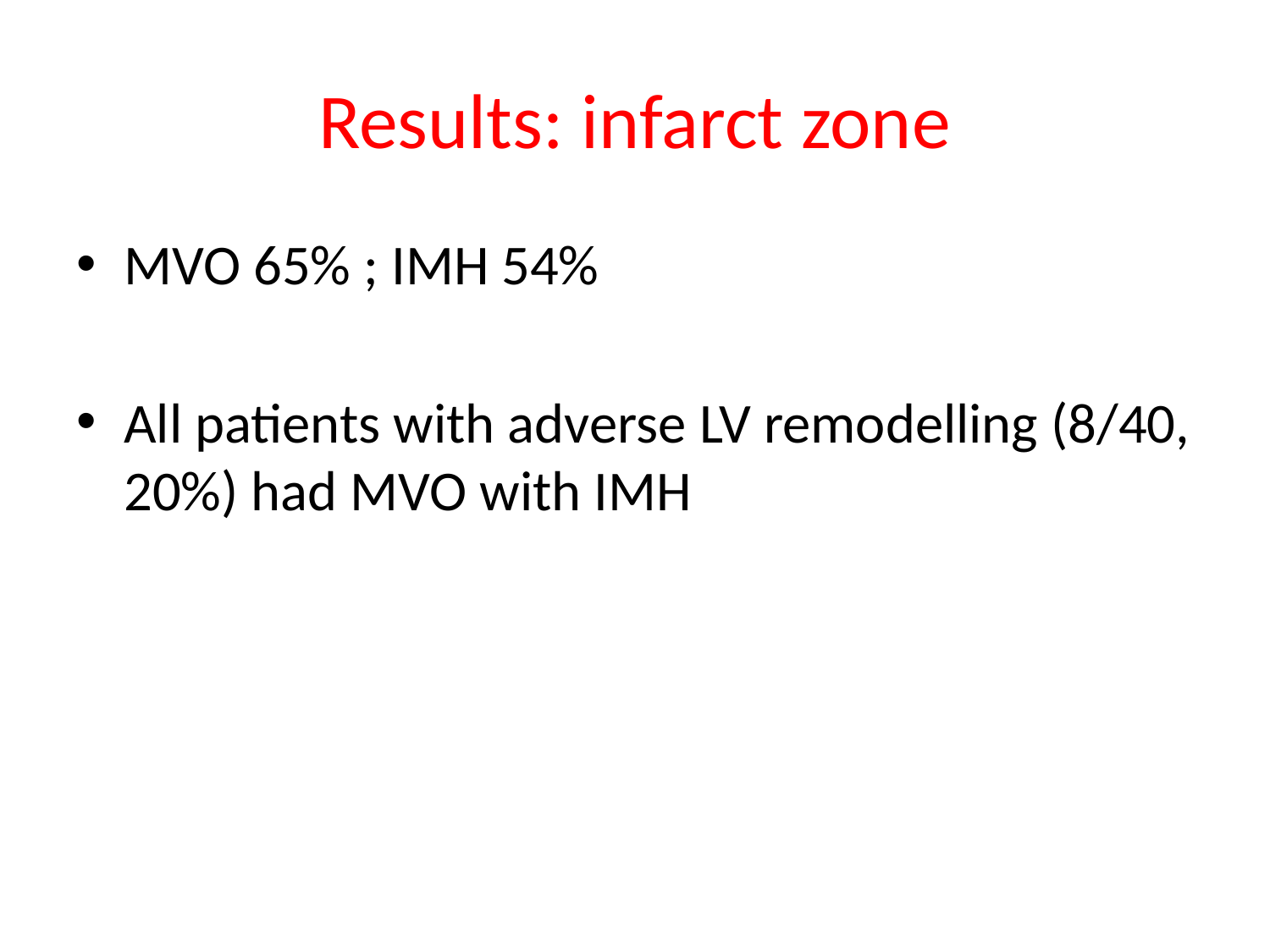

# Results: infarct zone
MVO 65% ; IMH 54%

All patients with adverse LV remodelling (8/40, 20%) had MVO with IMH